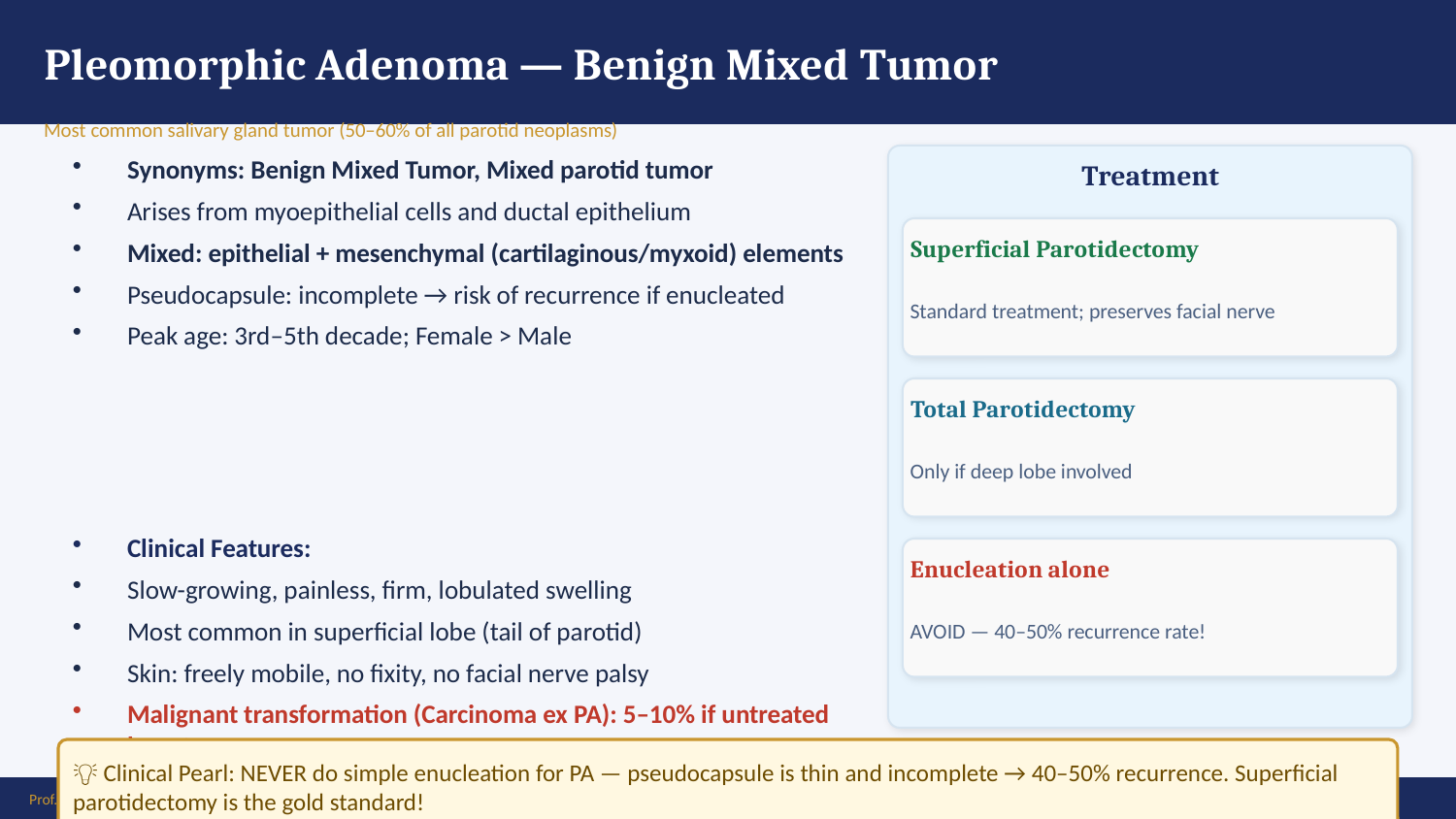

Pleomorphic Adenoma — Benign Mixed Tumor
Most common salivary gland tumor (50–60% of all parotid neoplasms)
Synonyms: Benign Mixed Tumor, Mixed parotid tumor
Arises from myoepithelial cells and ductal epithelium
Mixed: epithelial + mesenchymal (cartilaginous/myxoid) elements
Pseudocapsule: incomplete → risk of recurrence if enucleated
Peak age: 3rd–5th decade; Female > Male

Treatment

Superficial Parotidectomy
Standard treatment; preserves facial nerve

Total Parotidectomy
Only if deep lobe involved
Clinical Features:
Slow-growing, painless, firm, lobulated swelling
Most common in superficial lobe (tail of parotid)
Skin: freely mobile, no fixity, no facial nerve palsy
Malignant transformation (Carcinoma ex PA): 5–10% if untreated long-term

Enucleation alone
AVOID — 40–50% recurrence rate!

💡 Clinical Pearl: NEVER do simple enucleation for PA — pseudocapsule is thin and incomplete → 40–50% recurrence. Superficial parotidectomy is the gold standard!

Prof. Dr. Zahid Mahmood  |  LMDC  |  Hameed Latif Hospital  |  Ghurki Trust Teaching Hospital